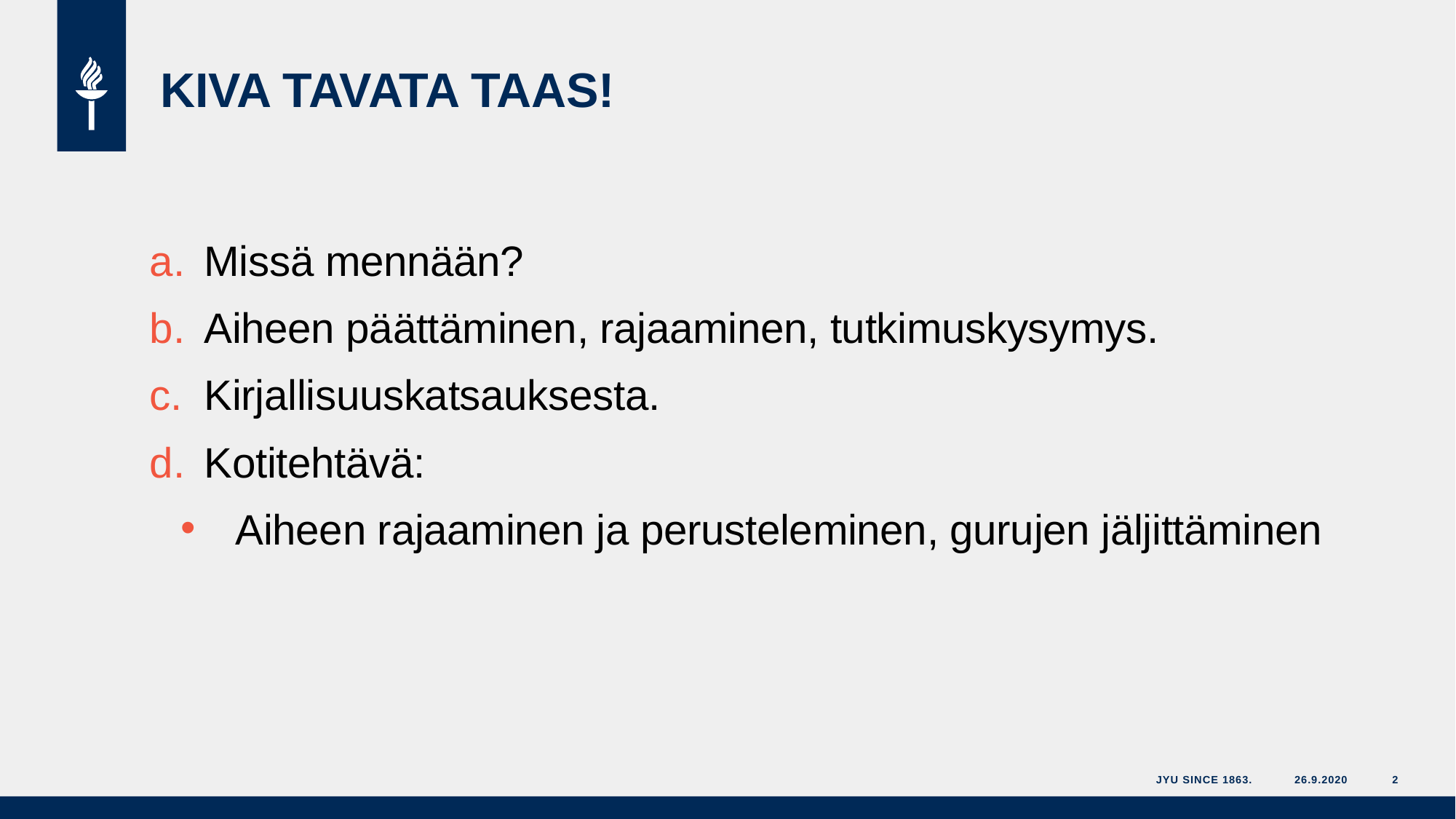

# KIVA TAVATA TAAS!
Missä mennään?
Aiheen päättäminen, rajaaminen, tutkimuskysymys.
Kirjallisuuskatsauksesta.
Kotitehtävä:
Aiheen rajaaminen ja perusteleminen, gurujen jäljittäminen
JYU Since 1863.
26.9.2020
2